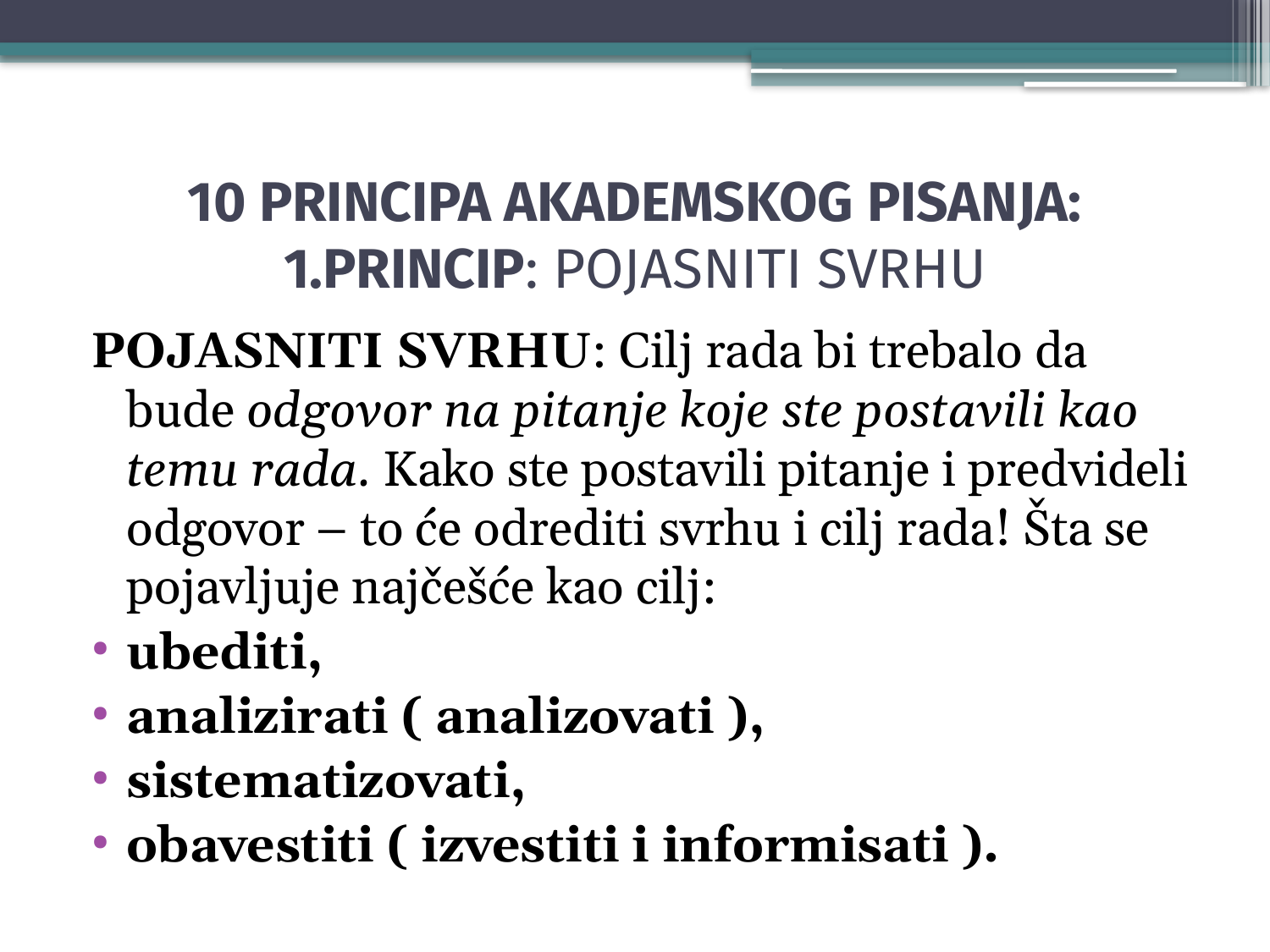

# 10 PRINCIPA AKADEMSKOG PISANJA: 1.PRINCIP: POJASNITI SVRHU
POJASNITI SVRHU: Cilj rada bi trebalo da bude odgovor na pitanje koje ste postavili kao temu rada. Kako ste postavili pitanje i predvideli odgovor – to će odrediti svrhu i cilj rada! Šta se pojavljuje najčešće kao cilj:
ubediti,
analizirati ( analizovati ),
sistematizovati,
obavestiti ( izvestiti i informisati ).